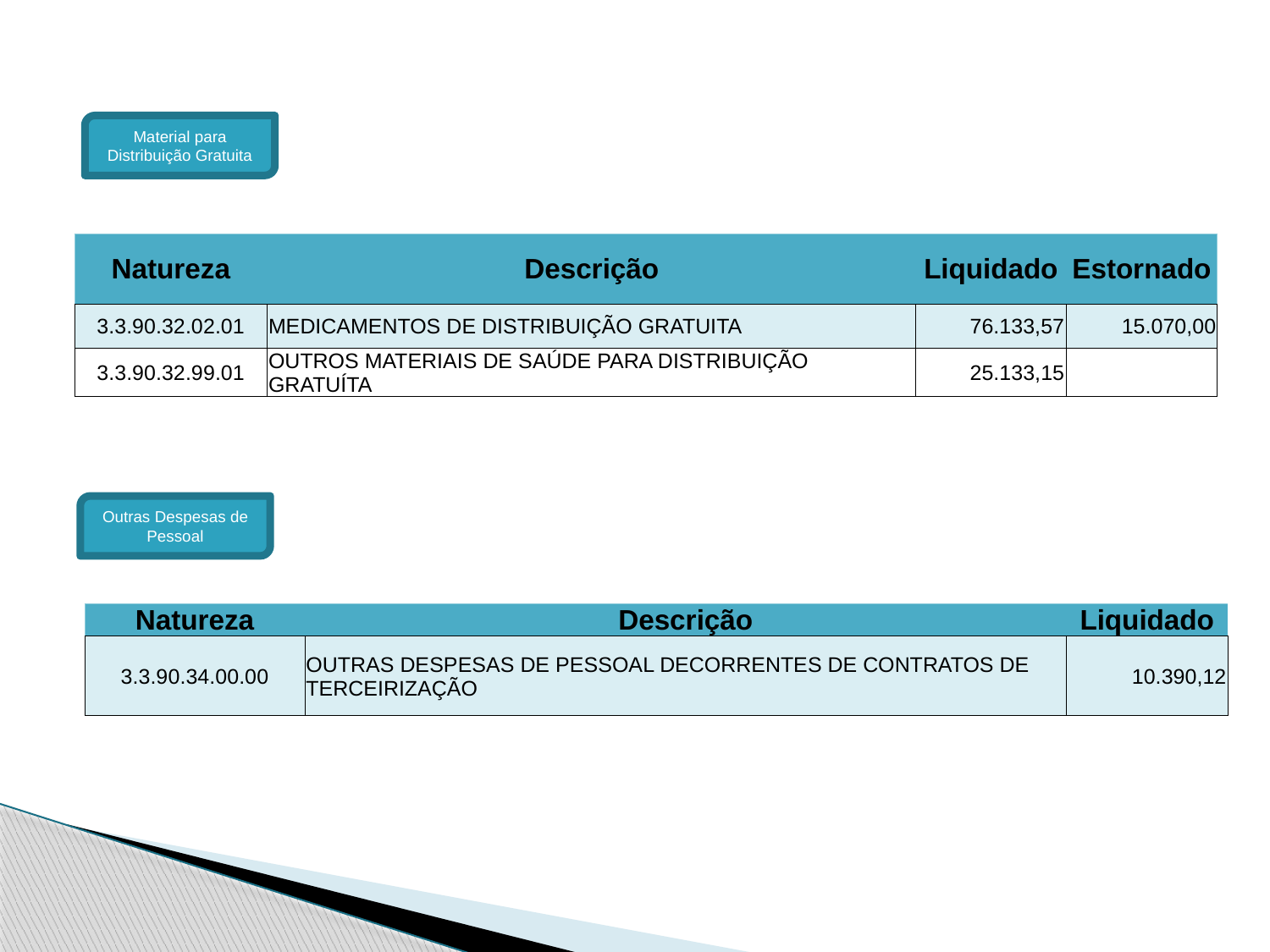

Material para Distribuição Gratuita
| Natureza | Descrição | Liquidado | Estornado |
| --- | --- | --- | --- |
| 3.3.90.32.02.01 | MEDICAMENTOS DE DISTRIBUIÇÃO GRATUITA | 76.133,57 | 15.070,00 |
| 3.3.90.32.99.01 | OUTROS MATERIAIS DE SAÚDE PARA DISTRIBUIÇÃO GRATUÍTA | 25.133,15 |  |
Outras Despesas de Pessoal
| Natureza | Descrição | Liquidado |
| --- | --- | --- |
| 3.3.90.34.00.00 | OUTRAS DESPESAS DE PESSOAL DECORRENTES DE CONTRATOS DE TERCEIRIZAÇÃO | 10.390,12 |